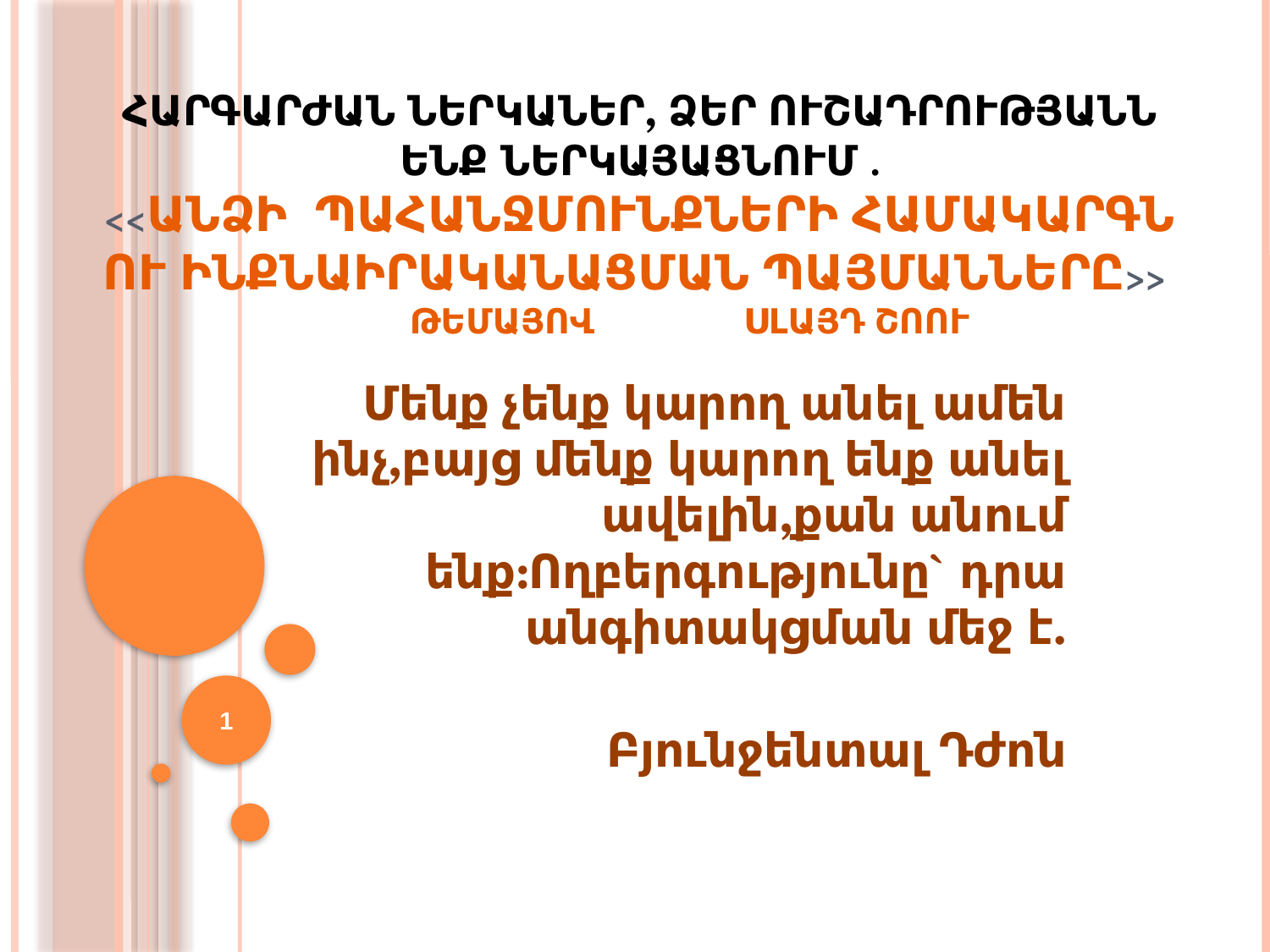

# Հարգարժան ներկաներ, Ձեր ուշադրությանն ենք ներկայացնում . <<Անձի  պահանջմունքների համակարգն ու ինքնաիրականացման պայմանները>>            թեմայով               սլայդ շոու
Մենք չենք կարող անել ամեն ինչ,բայց մենք կարող ենք անել ավելին,քան անում ենք:Ողբերգությունը` դրա անգիտակցման մեջ է.
                                                                Բյունջենտալ Դժոն
1